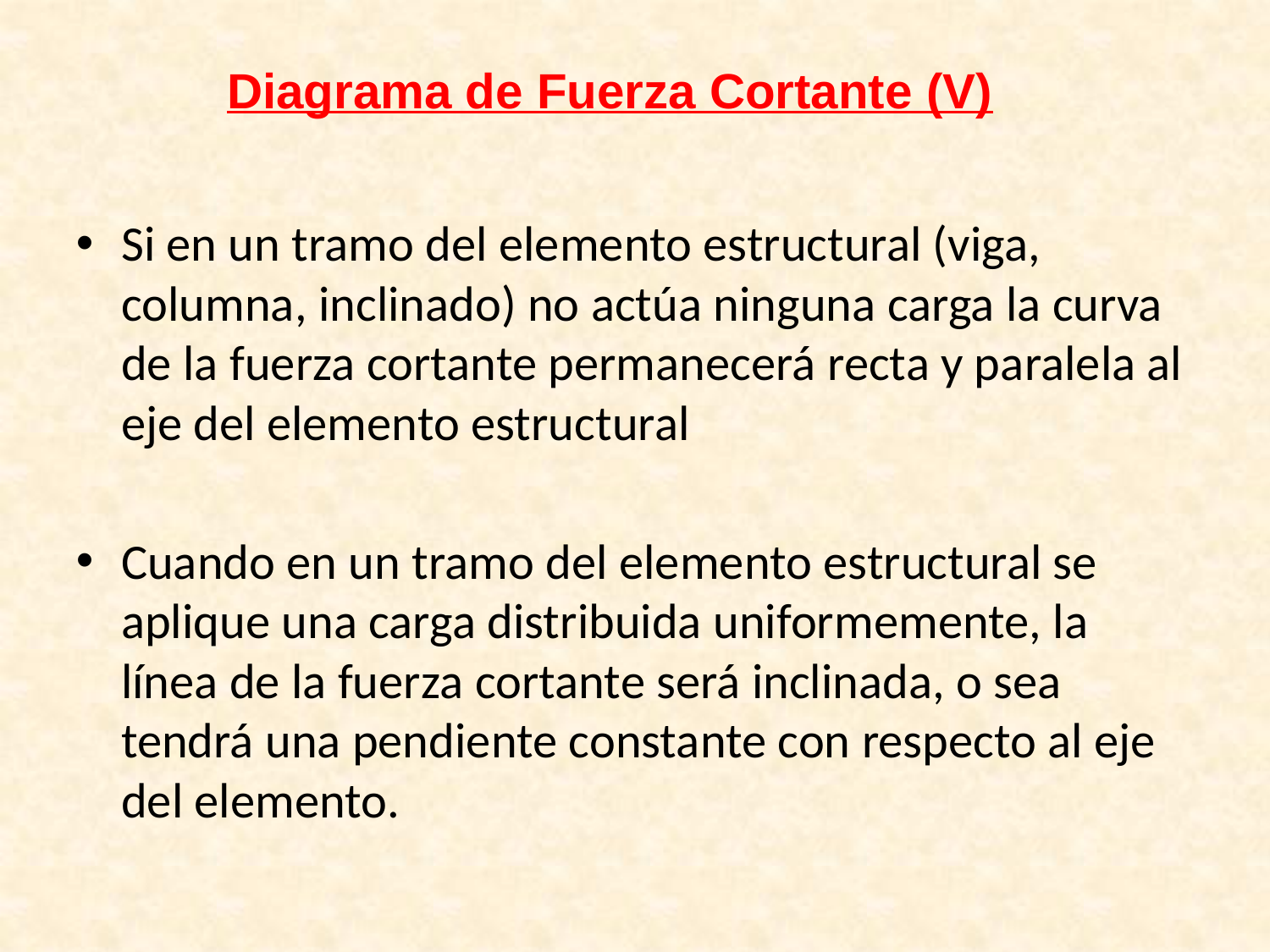

Diagrama de Fuerza Cortante (V)
Si en un tramo del elemento estructural (viga, columna, inclinado) no actúa ninguna carga la curva de la fuerza cortante permanecerá recta y paralela al eje del elemento estructural

Cuando en un tramo del elemento estructural se aplique una carga distribuida uniformemente, la línea de la fuerza cortante será inclinada, o sea tendrá una pendiente constante con respecto al eje del elemento.